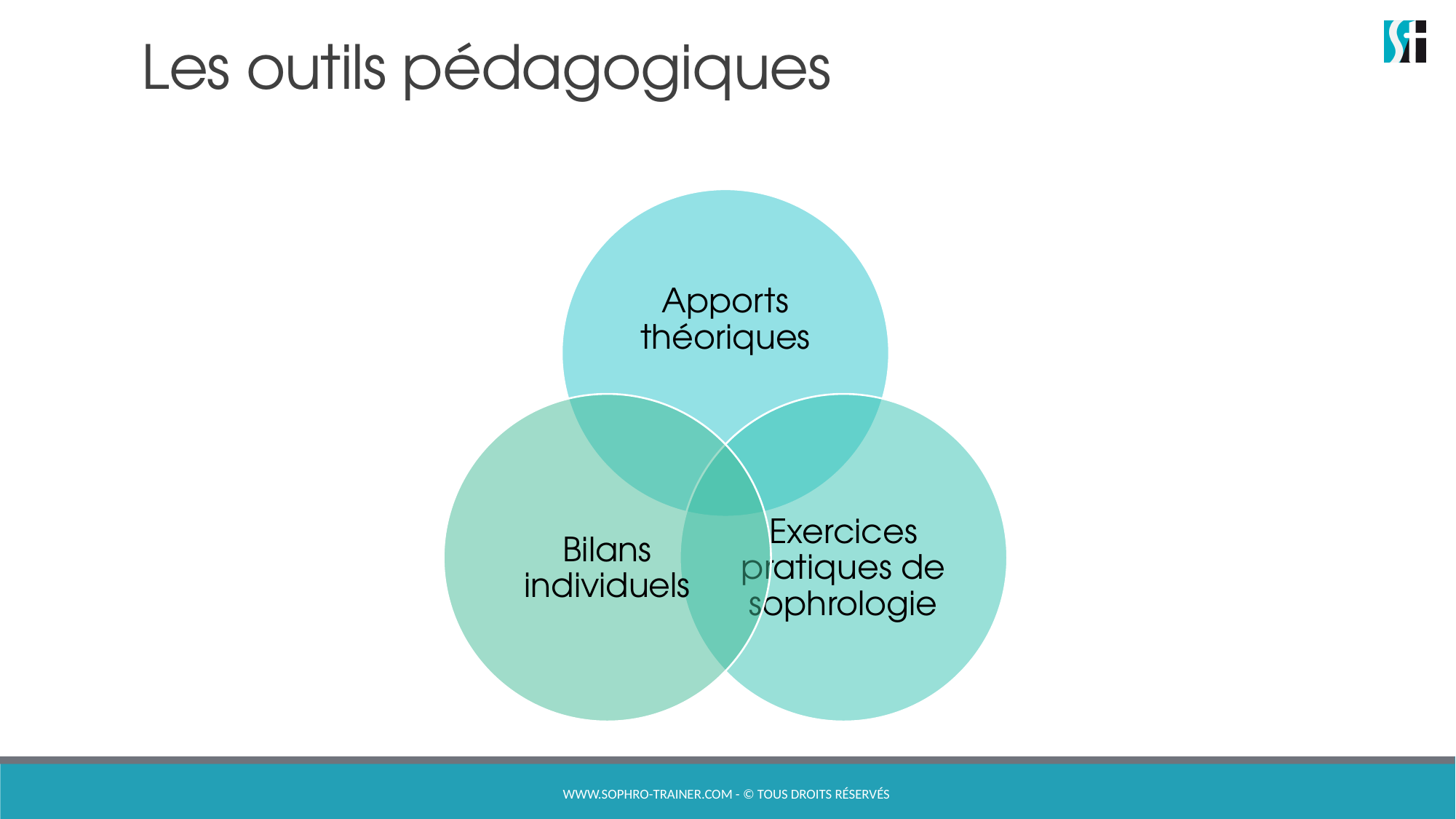

# Les outils pédagogiques
Apports théoriques
Exercices pratiques de sophrologie
Bilans individuels
www.sophro-trainer.com - © Tous droits réservés